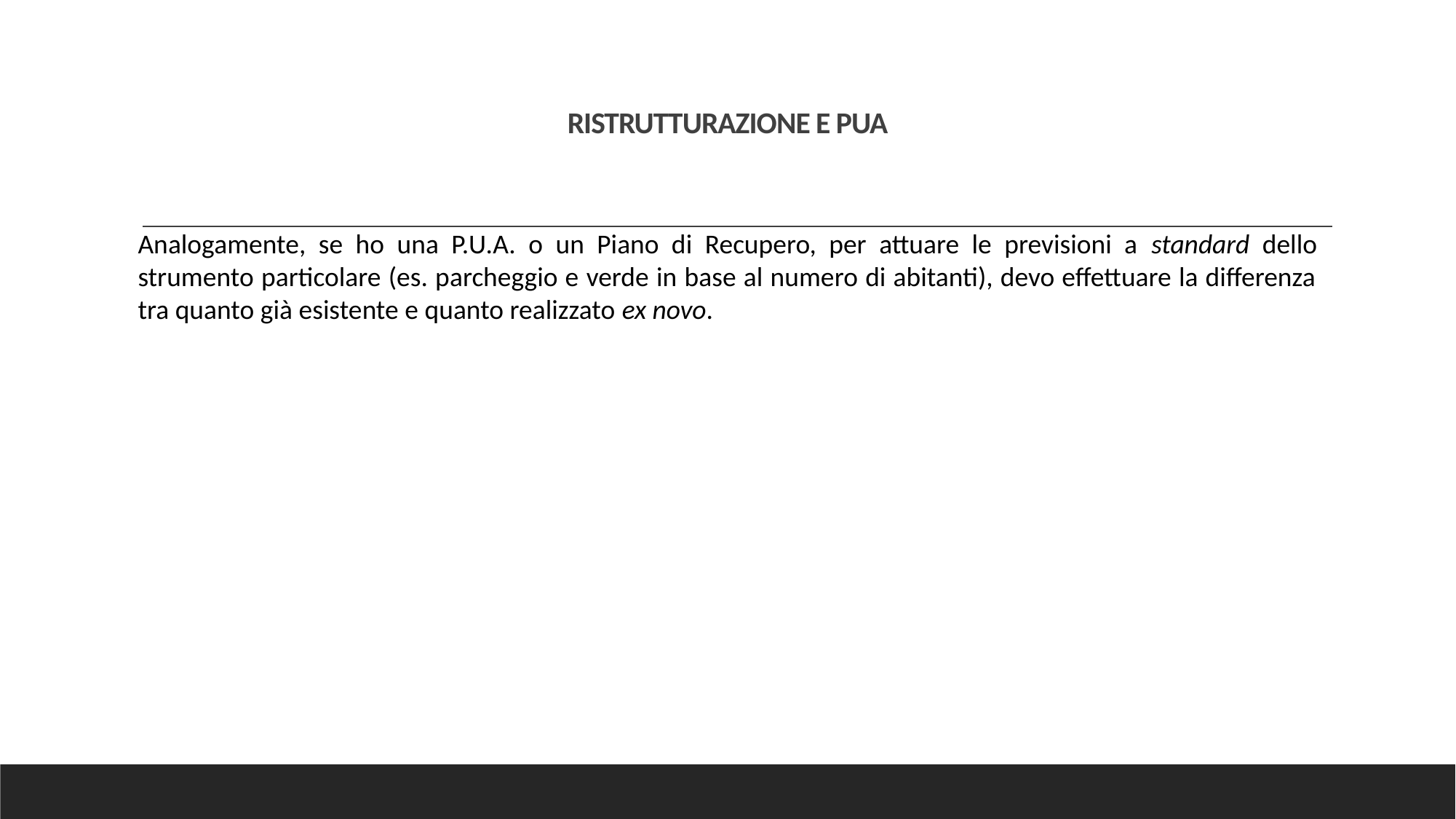

# RISTRUTTURAZIONE E PUA
Analogamente, se ho una P.U.A. o un Piano di Recupero, per attuare le previsioni a standard dello strumento particolare (es. parcheggio e verde in base al numero di abitanti), devo effettuare la differenza tra quanto già esistente e quanto realizzato ex novo.